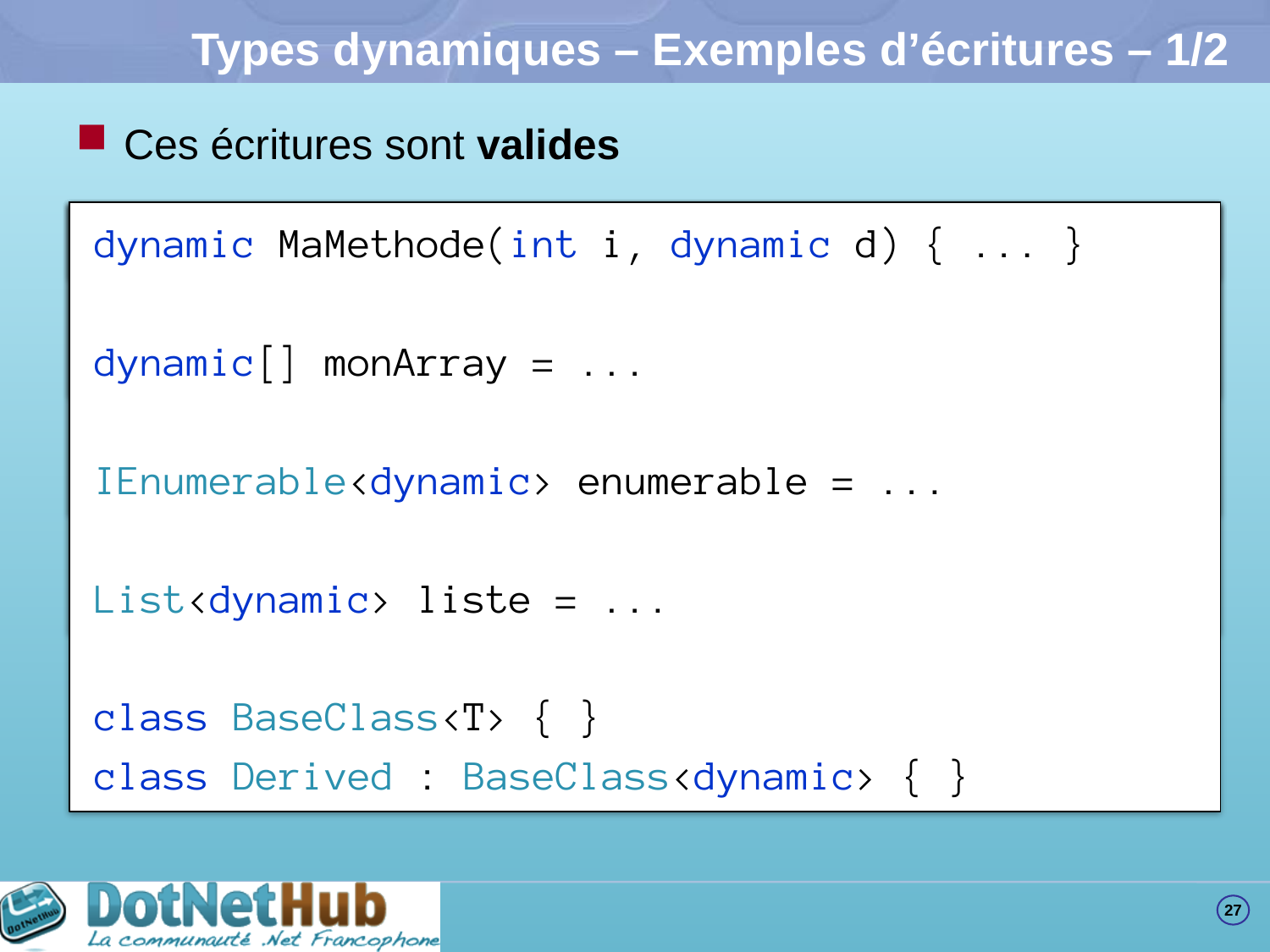

# Types dynamiques – Exemples d’écritures – 1/2
Ces écritures sont valides
dynamic MaMethode(int i, dynamic d) { ... }
dynamic MaMethode(int i, dynamic d) { ... }

dynamic[] monArray = ...
dynamic MaMethode(int i, dynamic d) { ... }

dynamic[] monArray = ...

IEnumerable<dynamic> enumerable = ...
dynamic MaMethode(int i, dynamic d) { ... }

dynamic[] monArray = ...

IEnumerable<dynamic> enumerable = ...

List<dynamic> liste = ...
dynamic MaMethode(int i, dynamic d) { ... }

dynamic[] monArray = ...

IEnumerable<dynamic> enumerable = ...

List<dynamic> liste = ...

class BaseClass<T> { }
class Derived : BaseClass<dynamic> { }